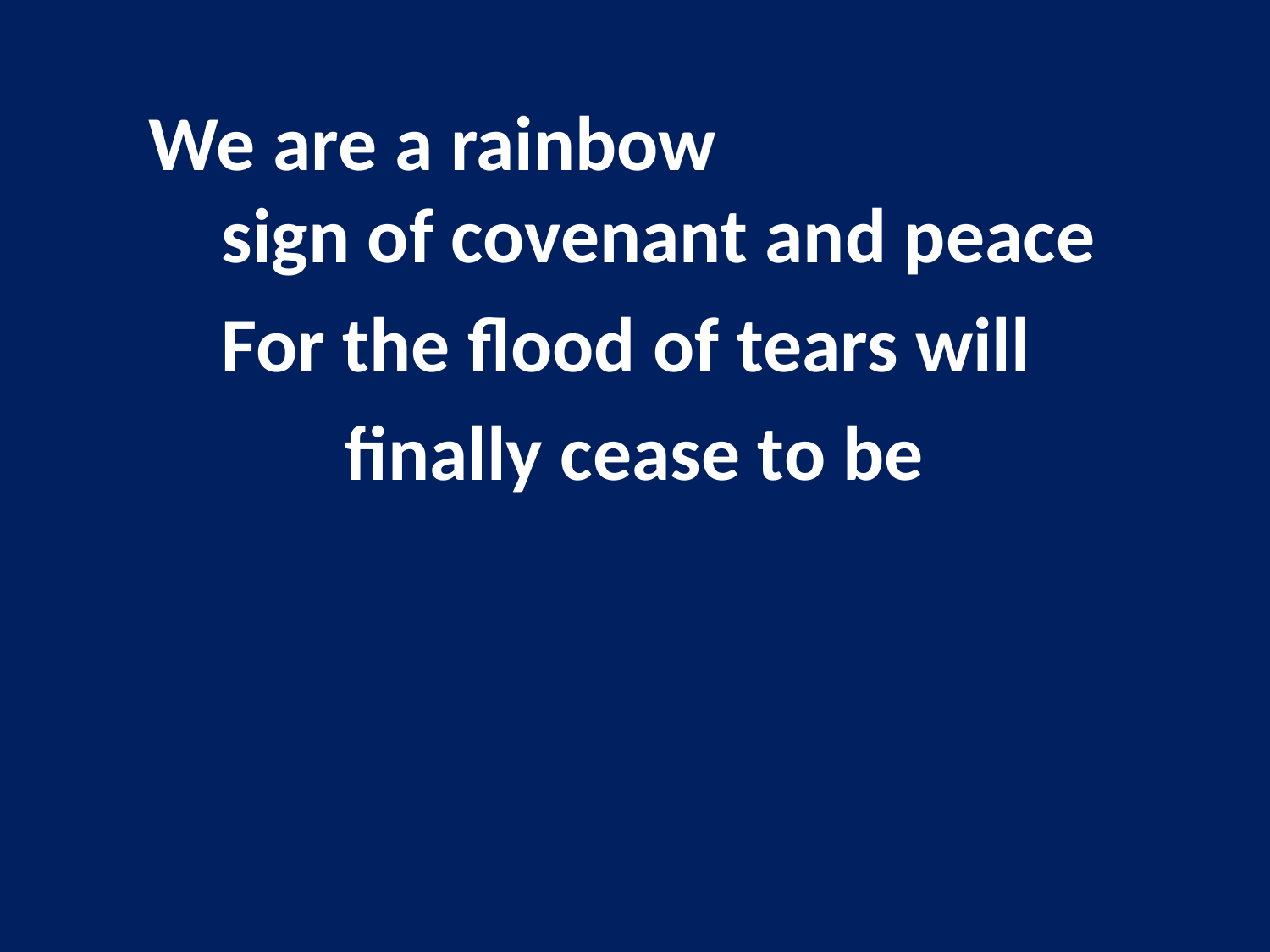

We are a rainbow                        sign of covenant and peace
For the flood of tears will
finally cease to be